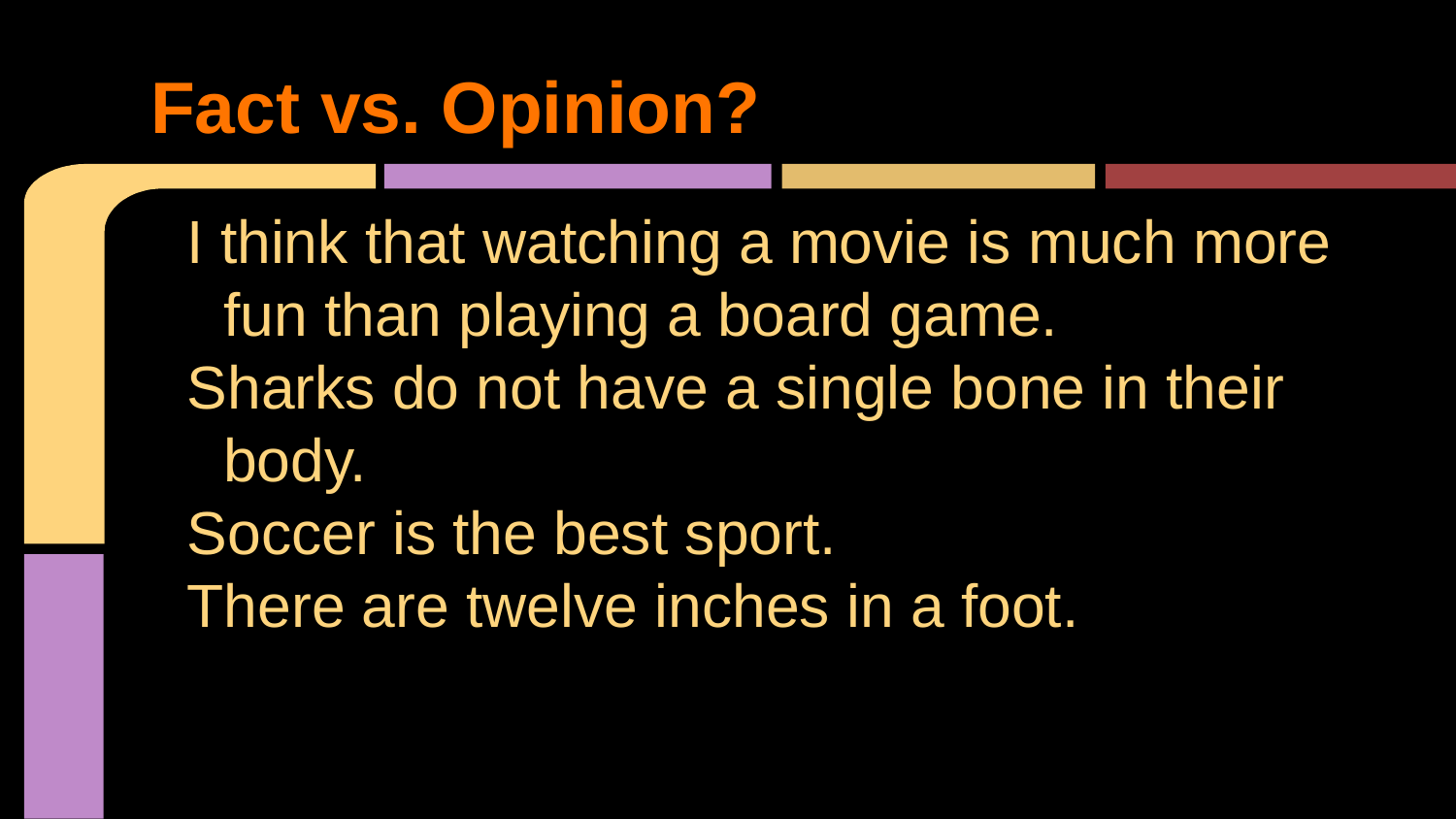

# Fact vs. Opinion?
I think that watching a movie is much more fun than playing a board game.
Sharks do not have a single bone in their body.
Soccer is the best sport.
There are twelve inches in a foot.